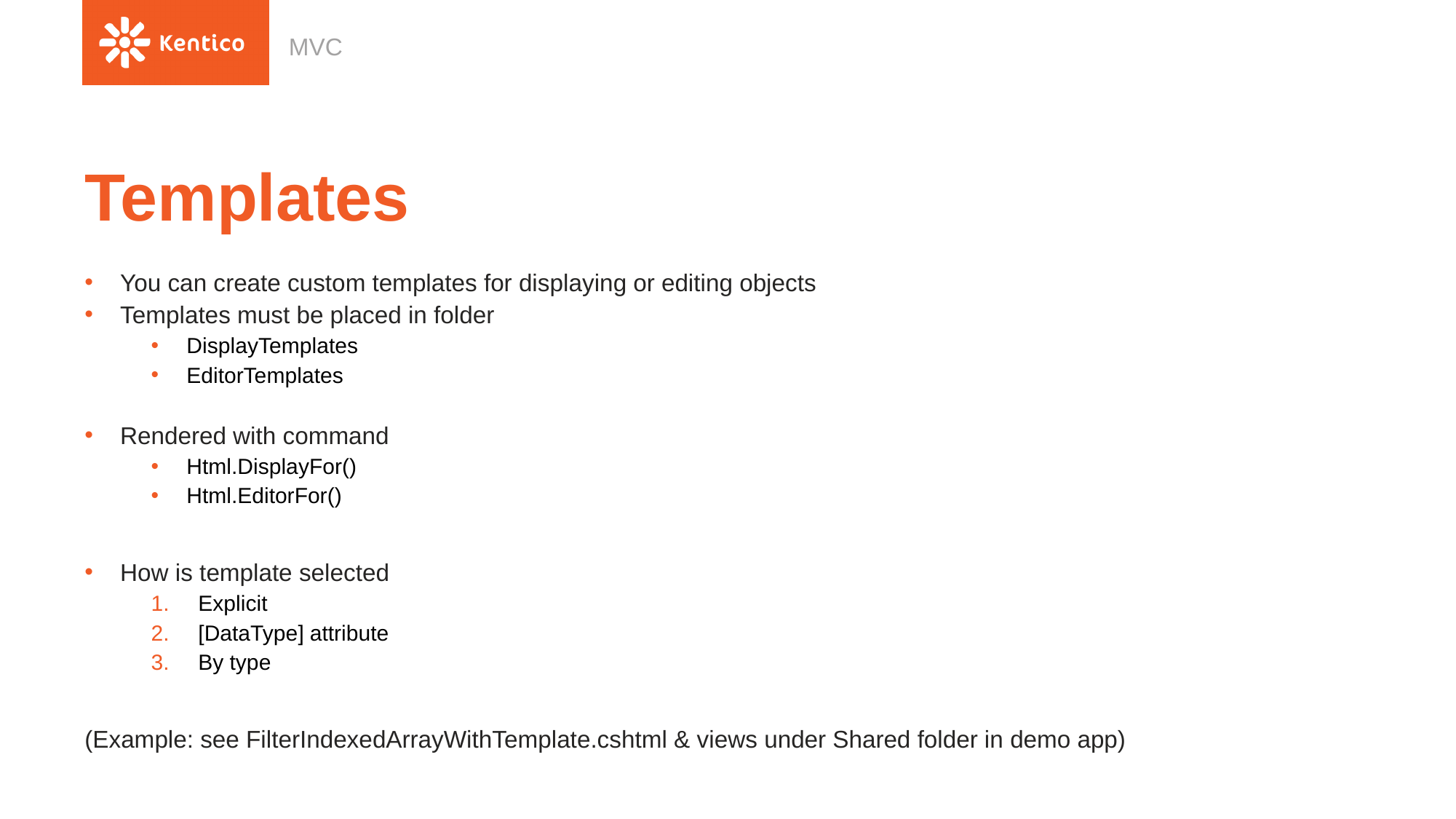

MVC
# Templates
You can create custom templates for displaying or editing objects
Templates must be placed in folder
DisplayTemplates
EditorTemplates

Rendered with command
Html.DisplayFor()
Html.EditorFor()

How is template selected
Explicit
[DataType] attribute
By type

(Example: see FilterIndexedArrayWithTemplate.cshtml & views under Shared folder in demo app)